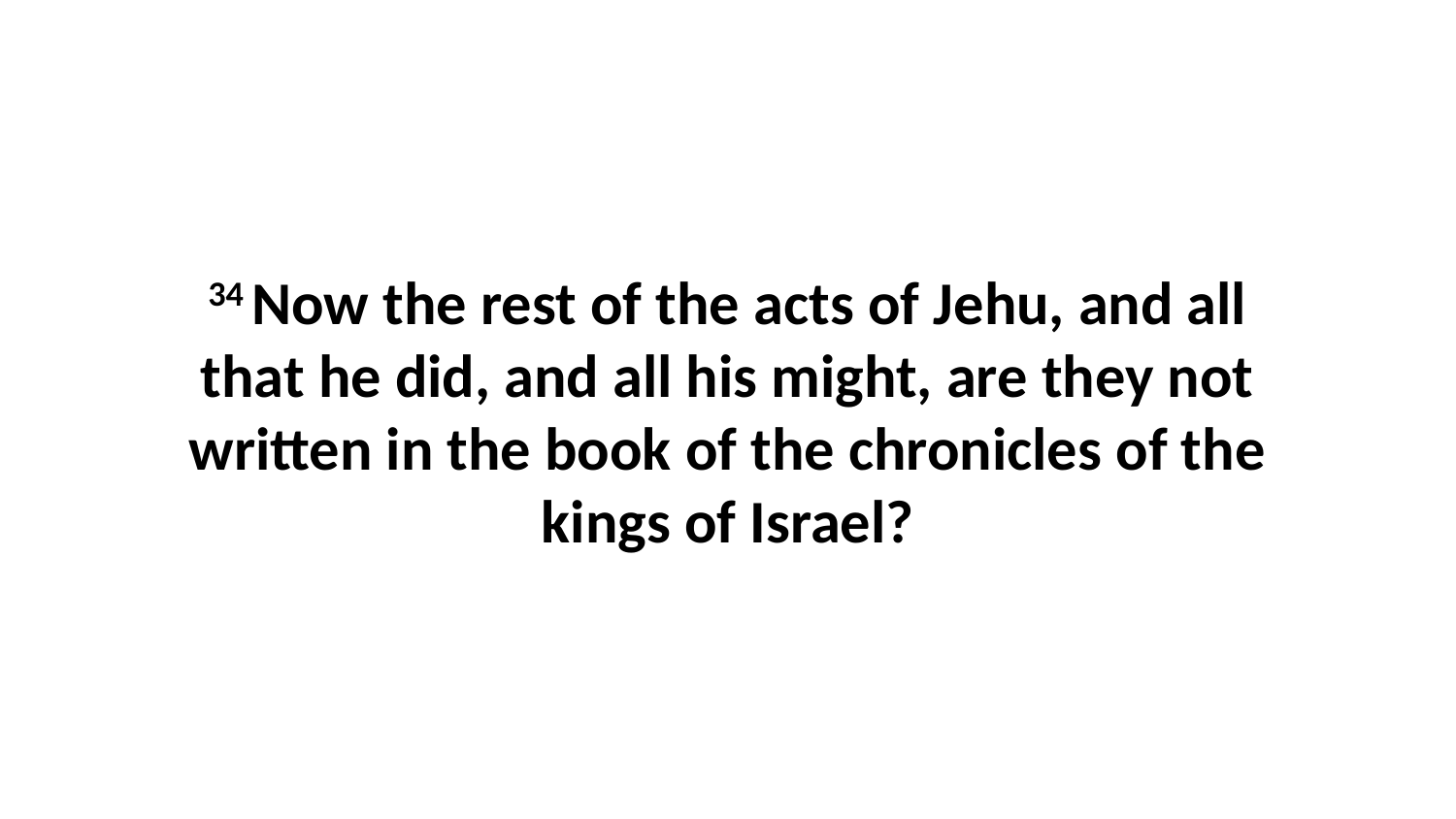

34 Now the rest of the acts of Jehu, and all that he did, and all his might, are they not written in the book of the chronicles of the kings of Israel?